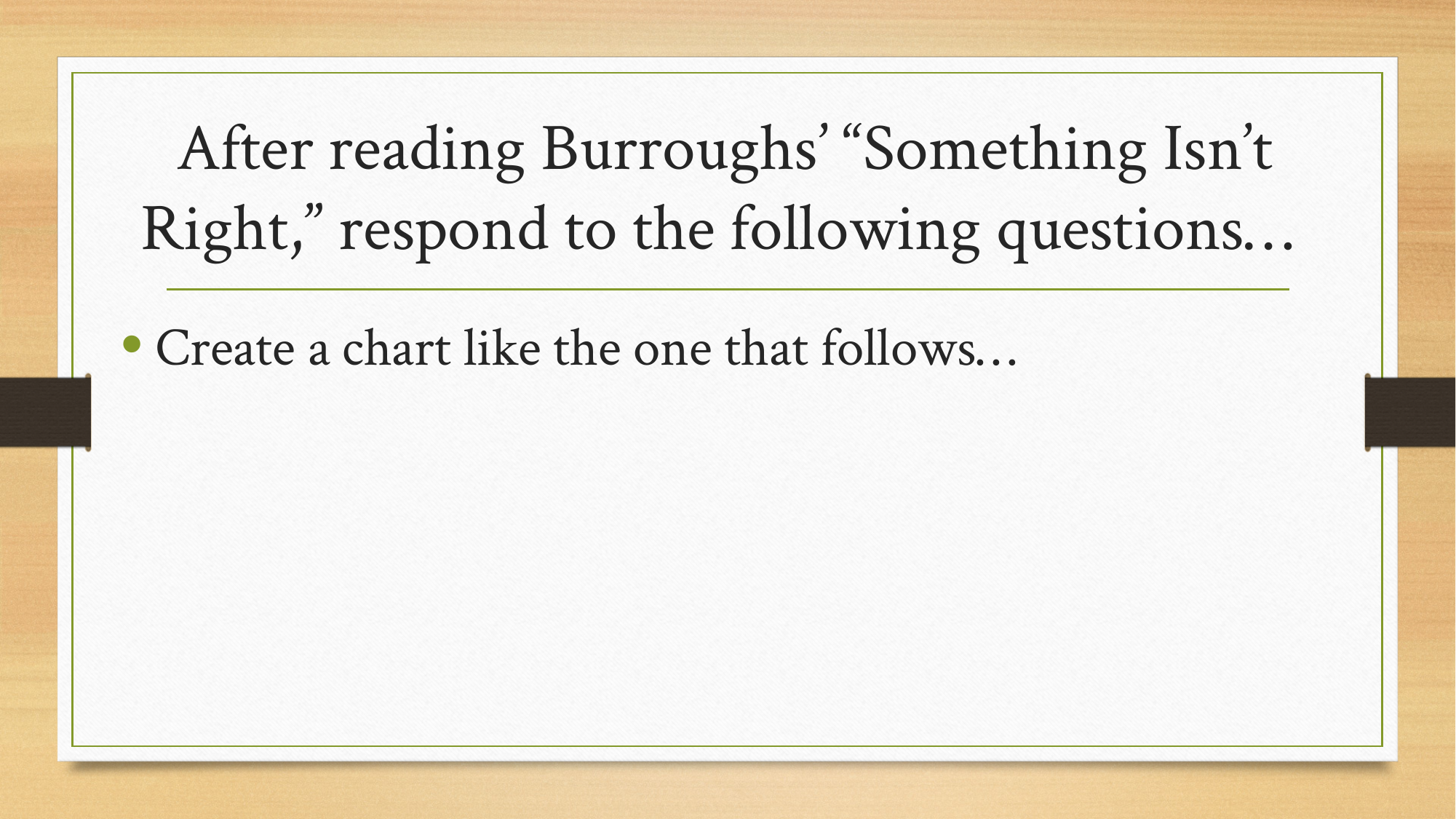

# After reading Burroughs’ “Something Isn’t Right,” respond to the following questions…
Create a chart like the one that follows…